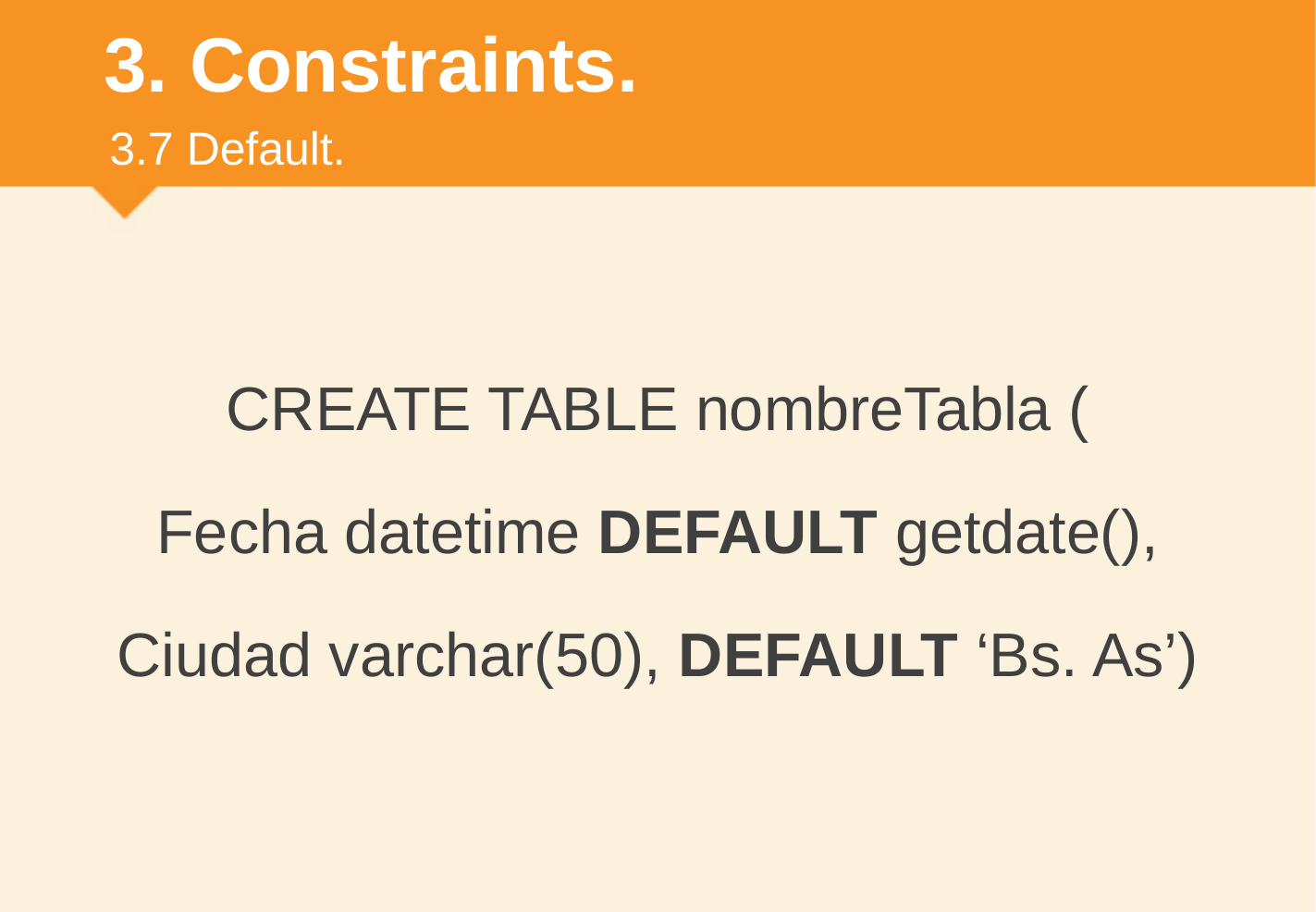

# 3. Constraints.
3.7 Default.
CREATE TABLE nombreTabla (
Fecha datetime DEFAULT getdate(),
Ciudad varchar(50), DEFAULT ‘Bs. As’)